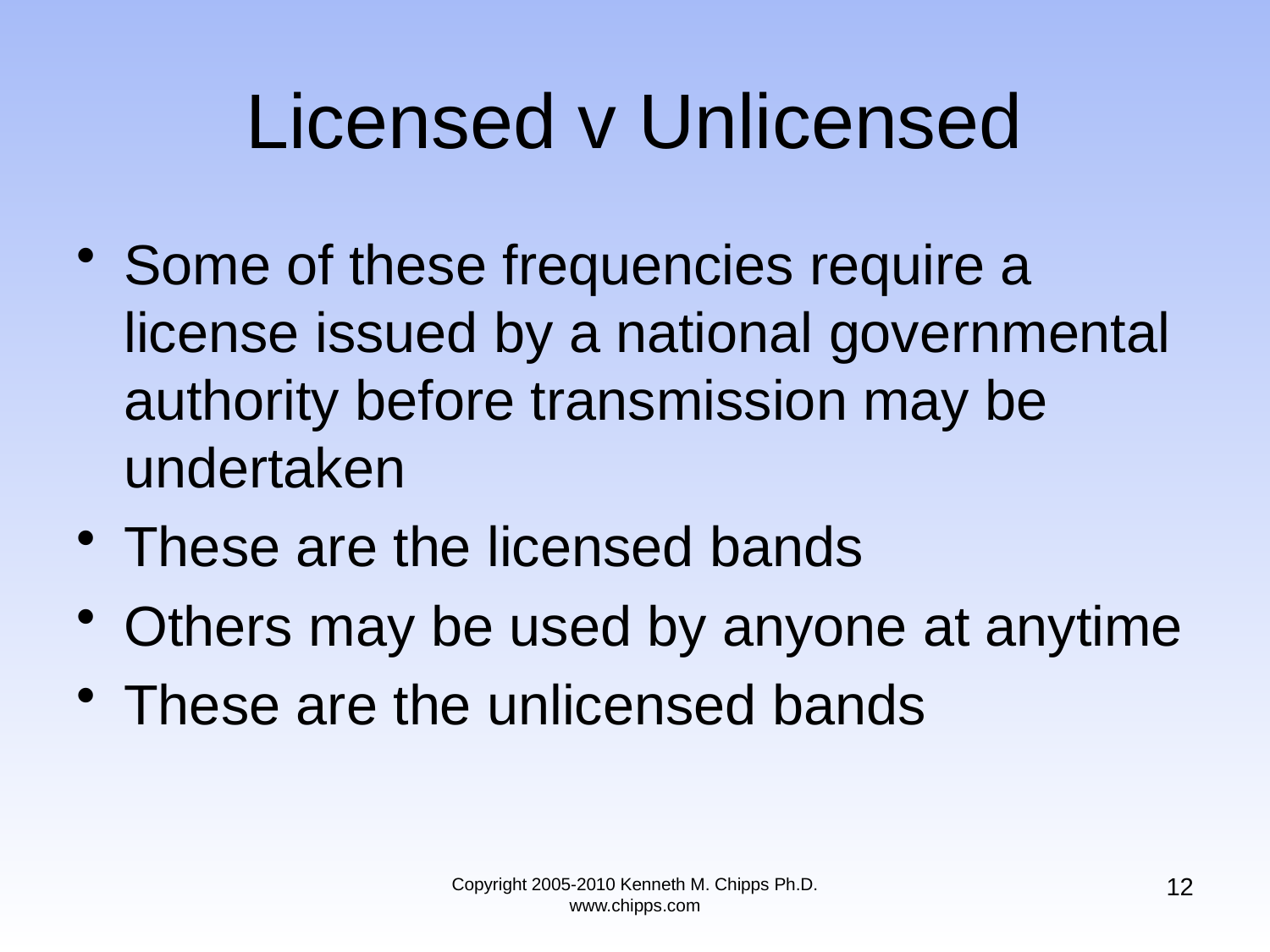

# Licensed v Unlicensed
Some of these frequencies require a license issued by a national governmental authority before transmission may be undertaken
These are the licensed bands
Others may be used by anyone at anytime
These are the unlicensed bands
12
Copyright 2005-2010 Kenneth M. Chipps Ph.D. www.chipps.com